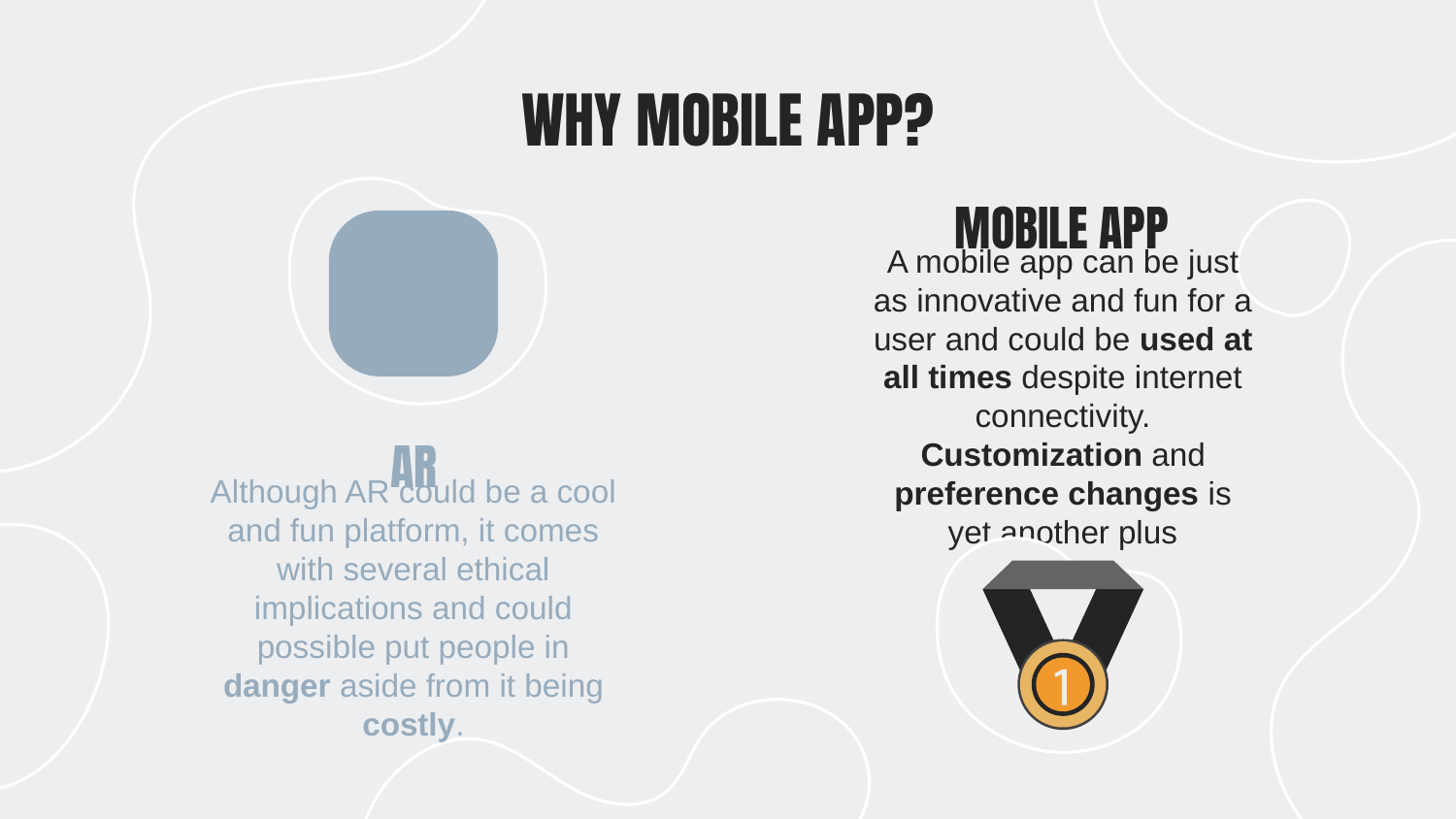

# WHY MOBILE APP?

MOBILE APP

A mobile app can be just as innovative and fun for a user and could be used at all times despite internet connectivity. Customization and preference changes is yet another plus
AR
Although AR could be a cool and fun platform, it comes with several ethical implications and could possible put people in danger aside from it being costly.